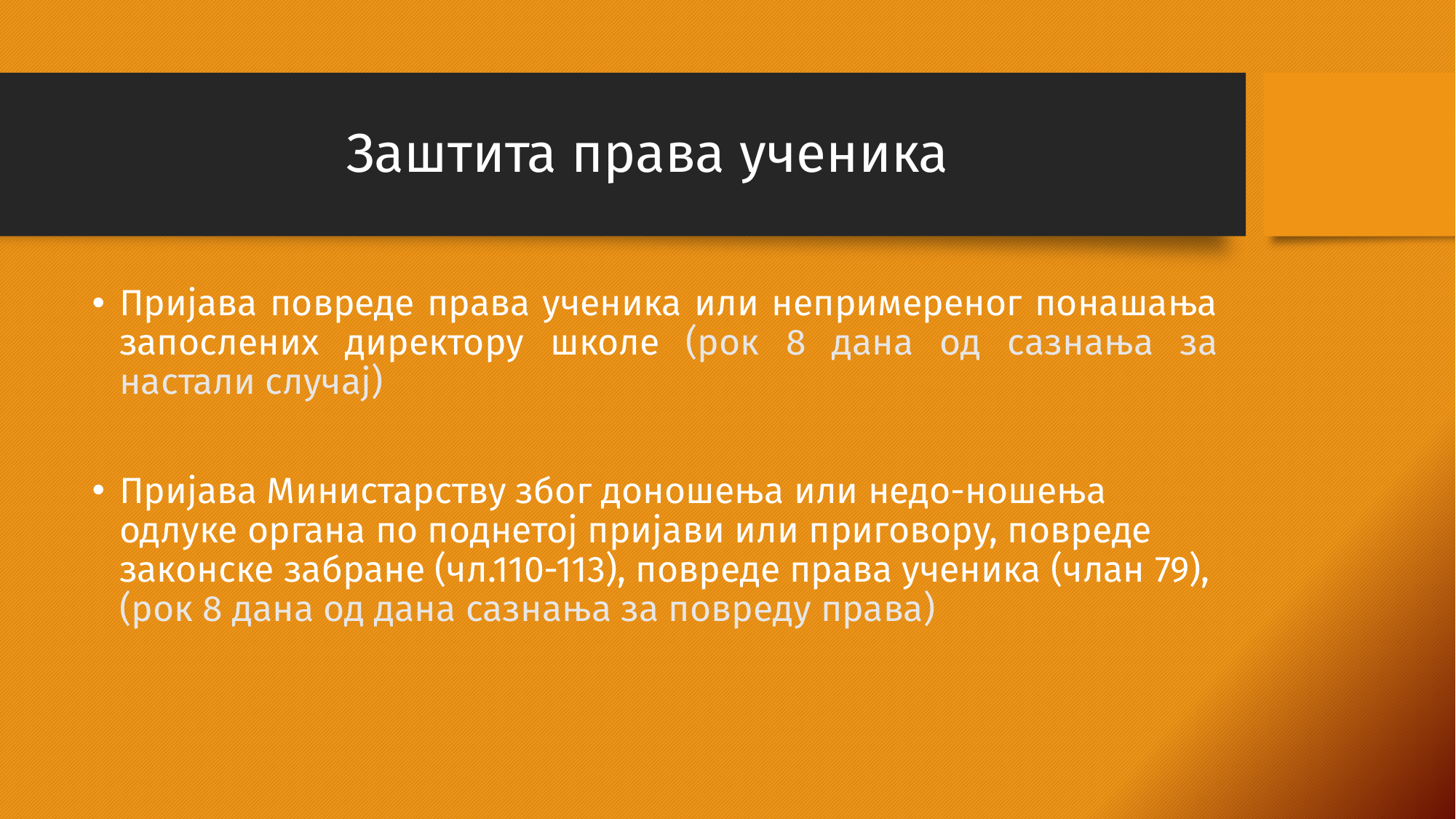

# Заштита права ученика
Пријава повреде права ученика или непримереног понашања запослених директору школе (рок 8 дана од сазнања за настали случај)

Пријава Министарству због доношења или недо-ношења одлуке органа по поднетој пријави или приговору, повреде законске забране (чл.110-113), повреде права ученика (члан 79), (рок 8 дана од дана сазнања за повреду права)